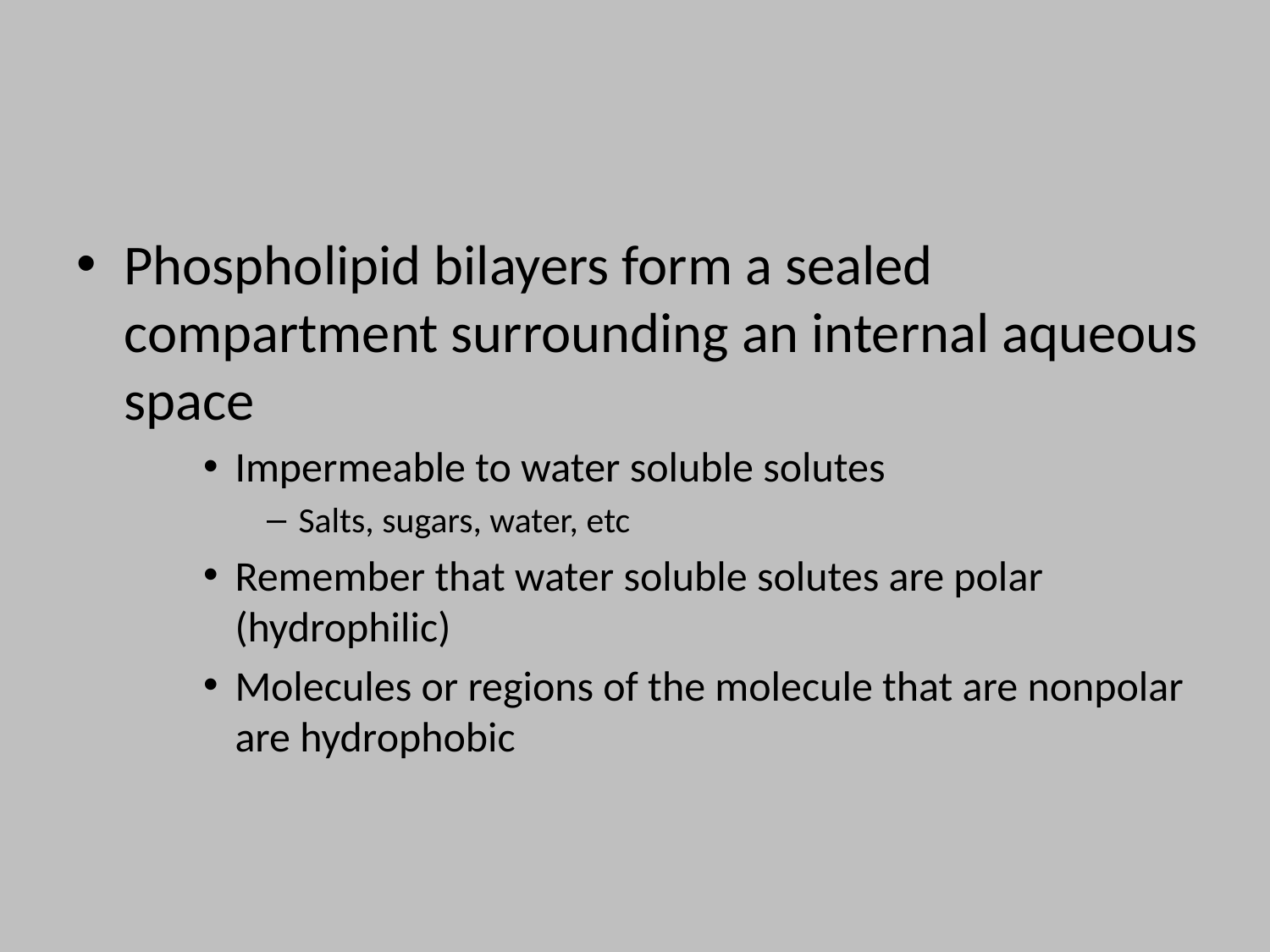

#
Phospholipid bilayers form a sealed compartment surrounding an internal aqueous space
Impermeable to water soluble solutes
Salts, sugars, water, etc
Remember that water soluble solutes are polar (hydrophilic)
Molecules or regions of the molecule that are nonpolar are hydrophobic